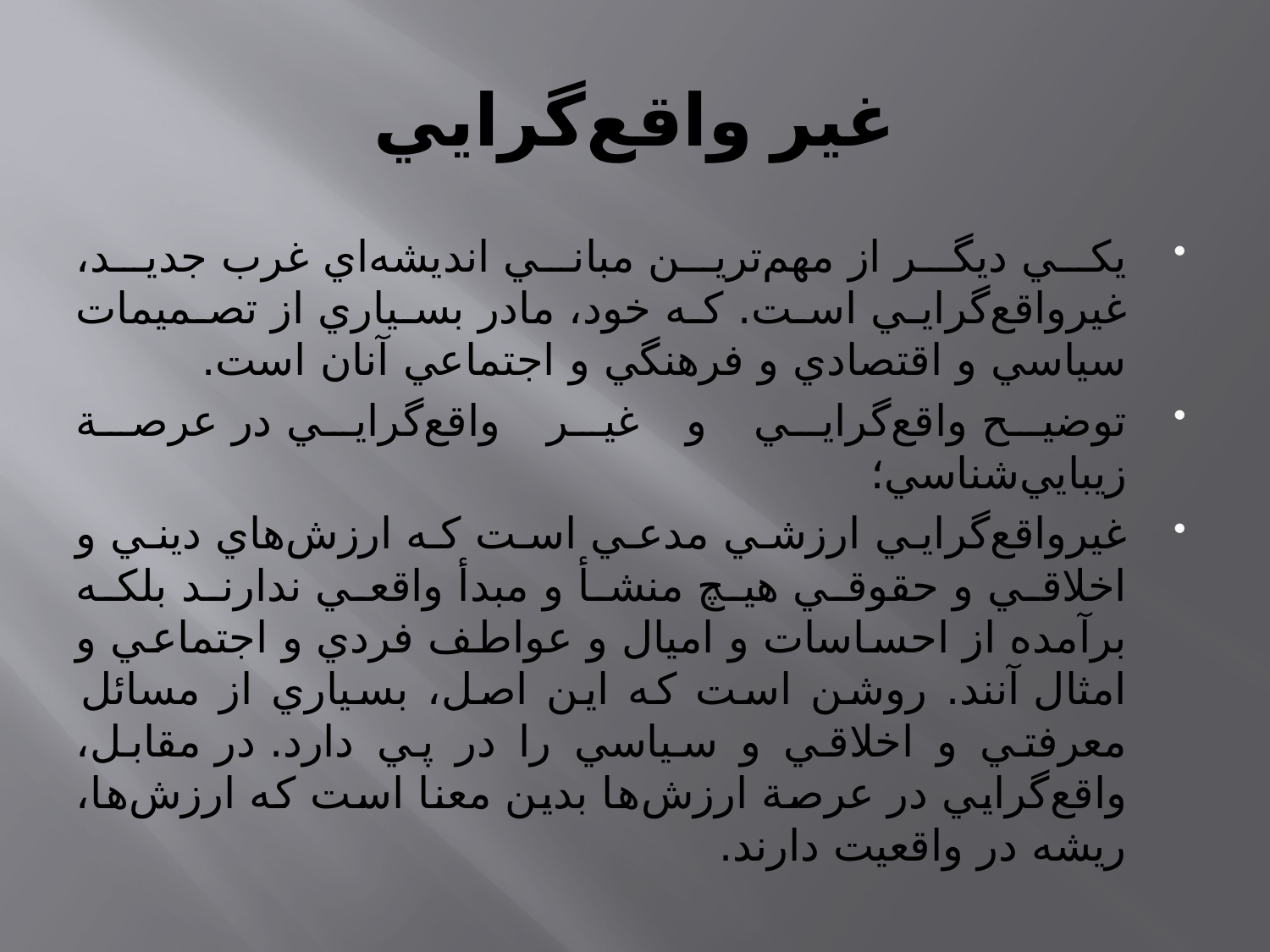

# غير واقع‌گرايي
يکي ديگر از مهم‌ترين مباني انديشه‌اي غرب جديد، غيرواقع‌گرايي است. که خود، مادر بسياري از تصميمات سياسي و اقتصادي و فرهنگي و اجتماعي آنان است.
توضيح واقع‌گرايي و غير واقع‌گرايي در عرصة زيبايي‌شناسي؛
غيرواقع‌گرايي ارزشي مدعي است كه ارزش‌هاي ديني و اخلاقي و حقوقي هيچ منشأ و مبدأ واقعي ندارند بلكه برآمده از احساسات و اميال و عواطف فردي و اجتماعي و امثال آنند. روشن است که اين اصل، بسياري از مسائل معرفتي و اخلاقي و سياسي را در پي دارد. در مقابل، واقع‌گرايي در عرصة ارزش‌ها بدين معنا است كه ارزش‌ها، ريشه در واقعيت دارند.